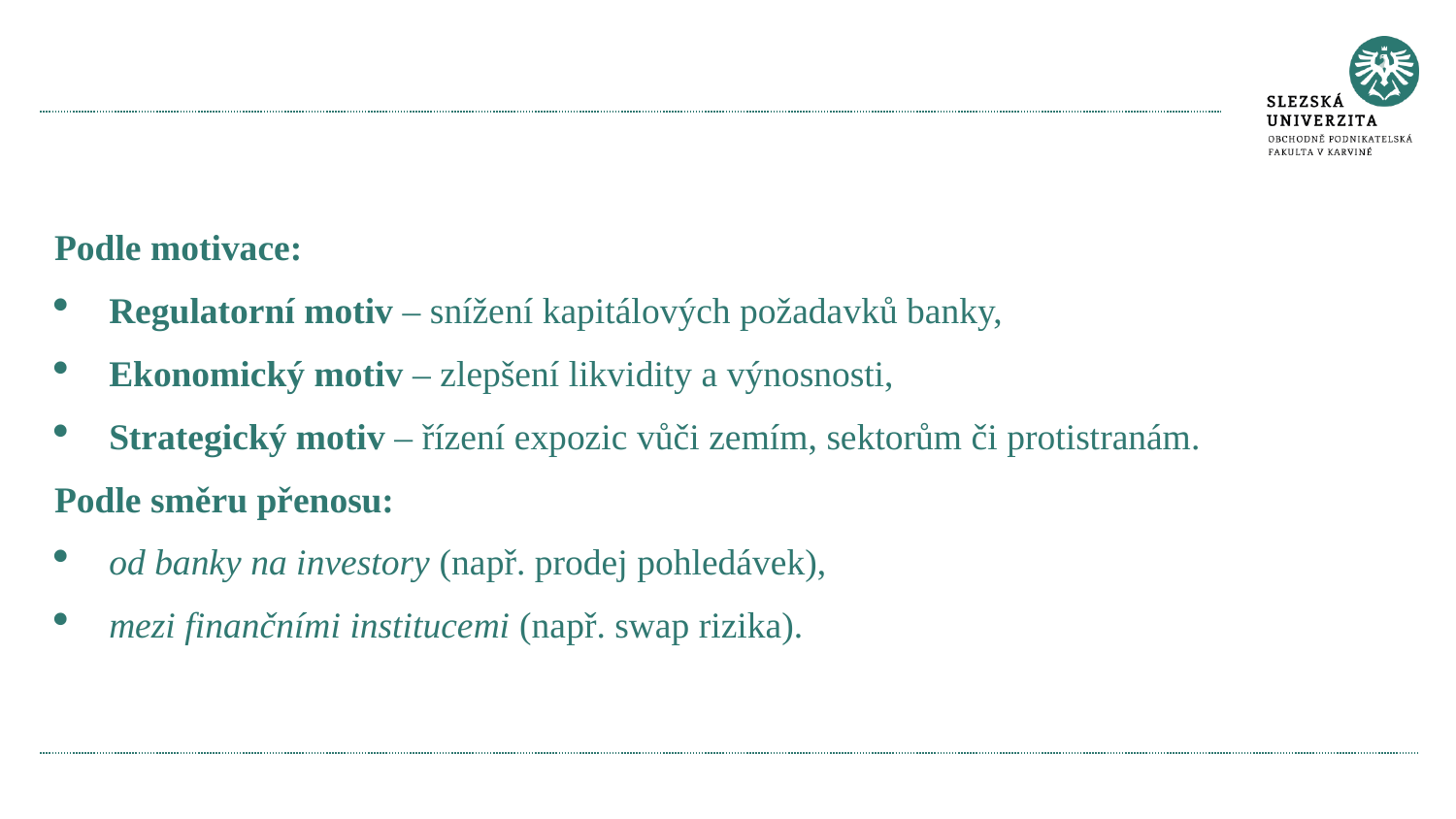

#
Podle motivace:
Regulatorní motiv – snížení kapitálových požadavků banky,
Ekonomický motiv – zlepšení likvidity a výnosnosti,
Strategický motiv – řízení expozic vůči zemím, sektorům či protistranám.
Podle směru přenosu:
od banky na investory (např. prodej pohledávek),
mezi finančními institucemi (např. swap rizika).